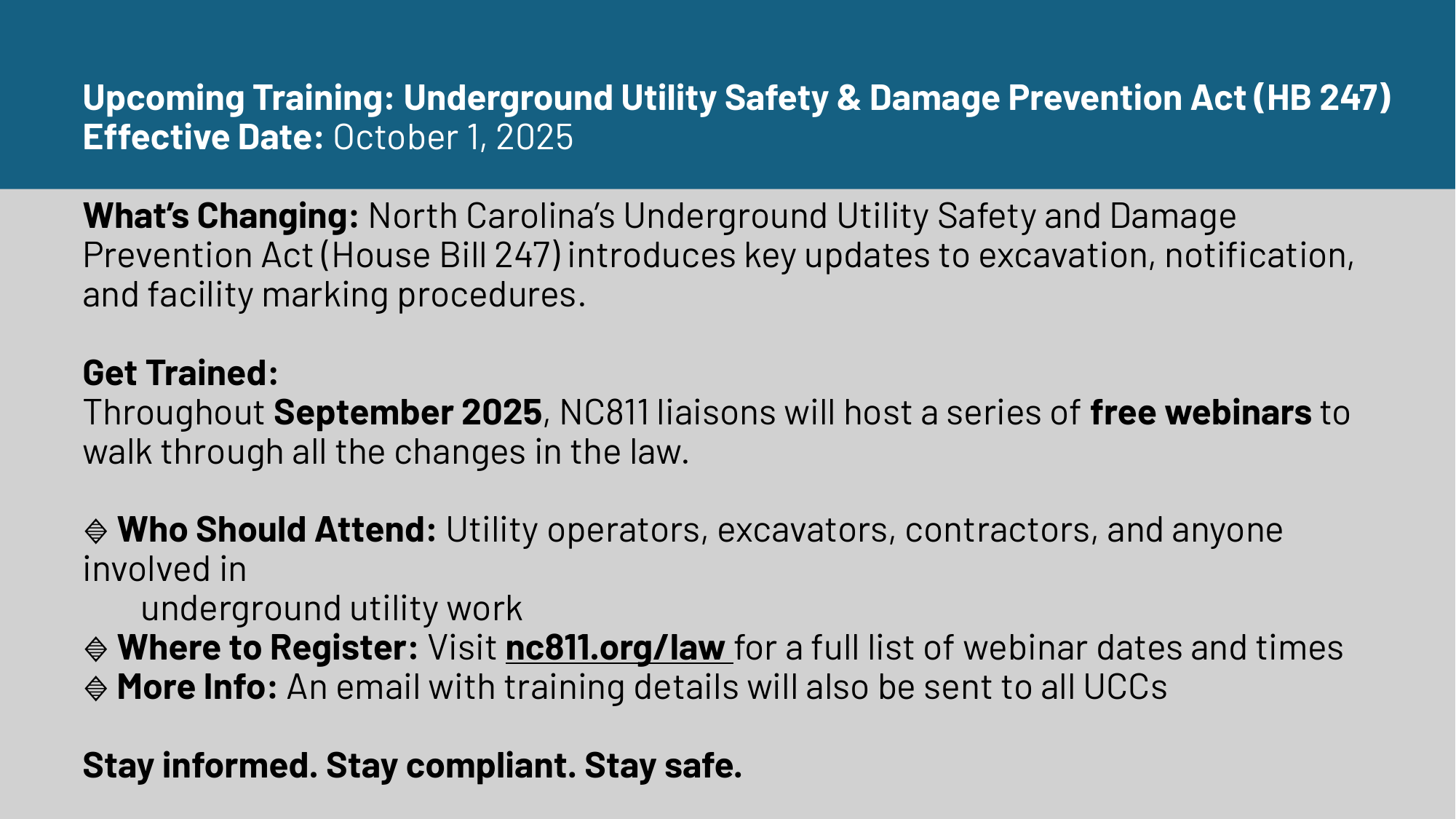

# Upcoming Training: Underground Utility Safety & Damage Prevention Act (HB 247) Effective Date: October 1, 2025 What’s Changing: North Carolina’s Underground Utility Safety and Damage Prevention Act (House Bill 247) introduces key updates to excavation, notification, and facility marking procedures. Get Trained: Throughout September 2025, NC811 liaisons will host a series of free webinars to walk through all the changes in the law. 🔹 Who Should Attend: Utility operators, excavators, contractors, and anyone involved in underground utility work 🔹 Where to Register: Visit nc811.org/law for a full list of webinar dates and times 🔹 More Info: An email with training details will also be sent to all UCCs Stay informed. Stay compliant. Stay safe.